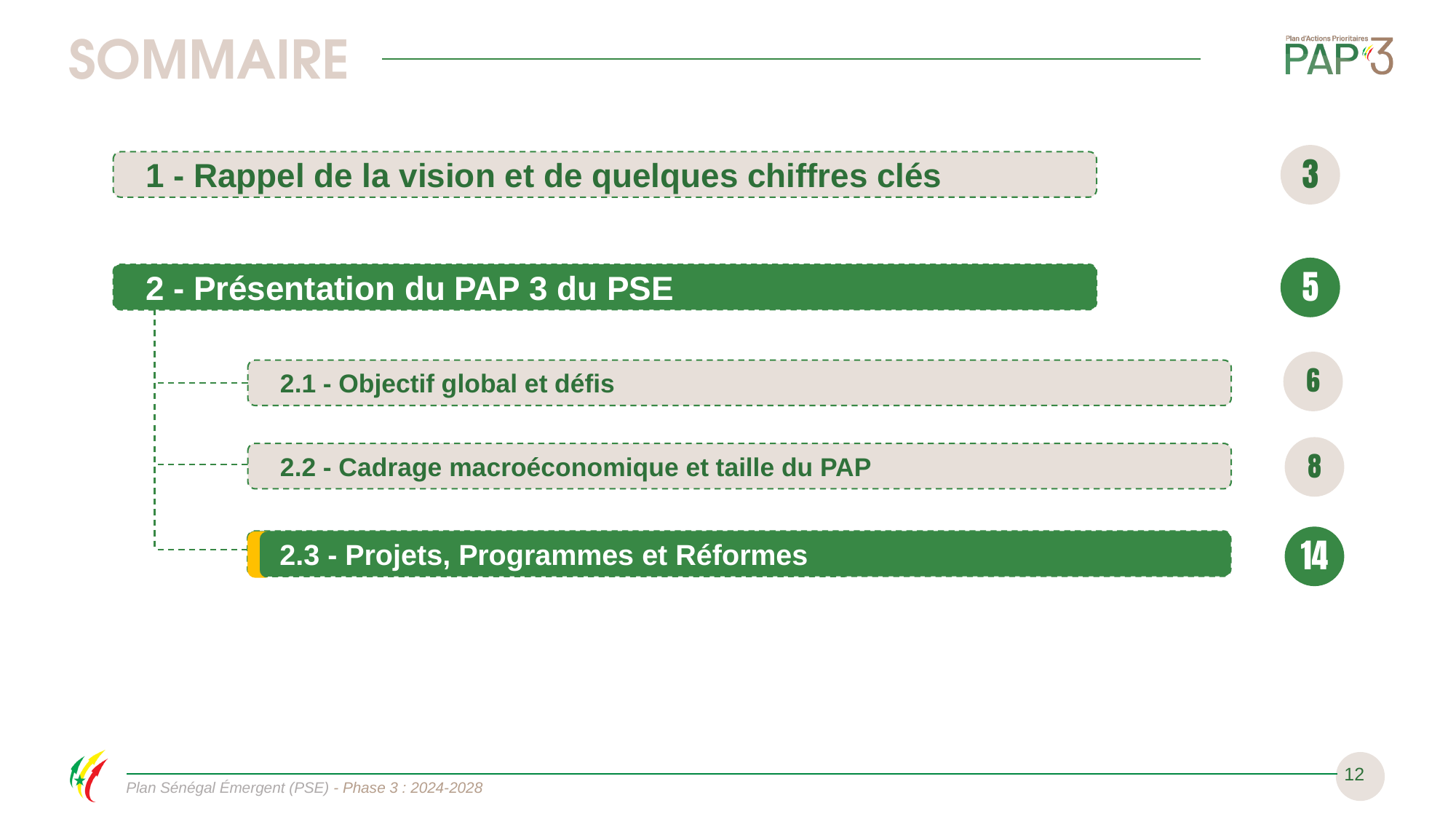

SOMMAIRE
3
1 - Rappel de la vision et de quelques chiffres clés
5
2 - Présentation du PAP 3 du PSE
6
2.1 - Objectif global et défis
8
2.2 - Cadrage macroéconomique et taille du PAP
14
2.3 - Projets, Programmes et Réformes

12